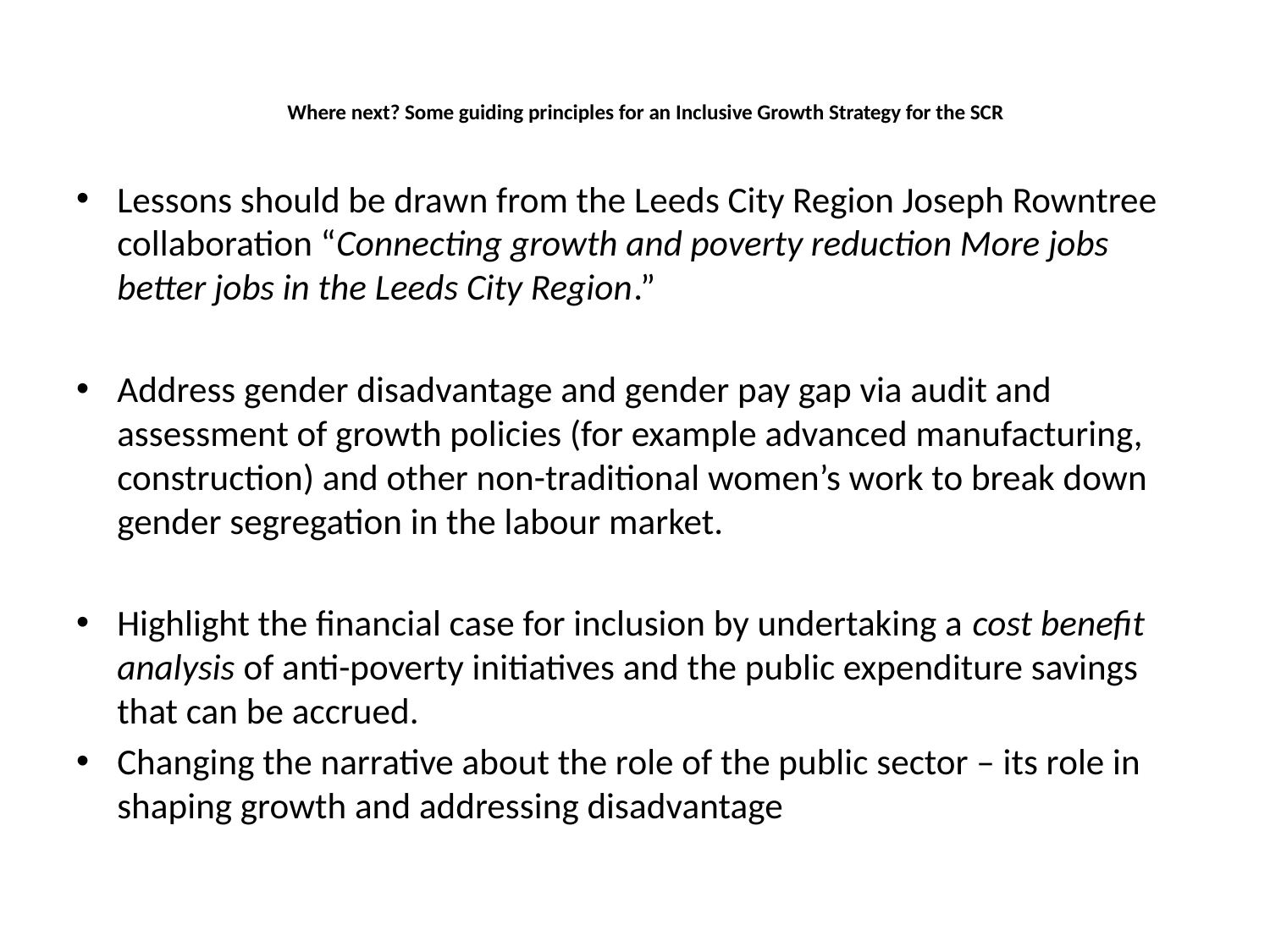

# Where next? Some guiding principles for an Inclusive Growth Strategy for the SCR

Lessons should be drawn from the Leeds City Region Joseph Rowntree collaboration “Connecting growth and poverty reduction More jobs better jobs in the Leeds City Region.”

Address gender disadvantage and gender pay gap via audit and assessment of growth policies (for example advanced manufacturing, construction) and other non-traditional women’s work to break down gender segregation in the labour market.

Highlight the financial case for inclusion by undertaking a cost benefit analysis of anti-poverty initiatives and the public expenditure savings that can be accrued.
Changing the narrative about the role of the public sector – its role in shaping growth and addressing disadvantage